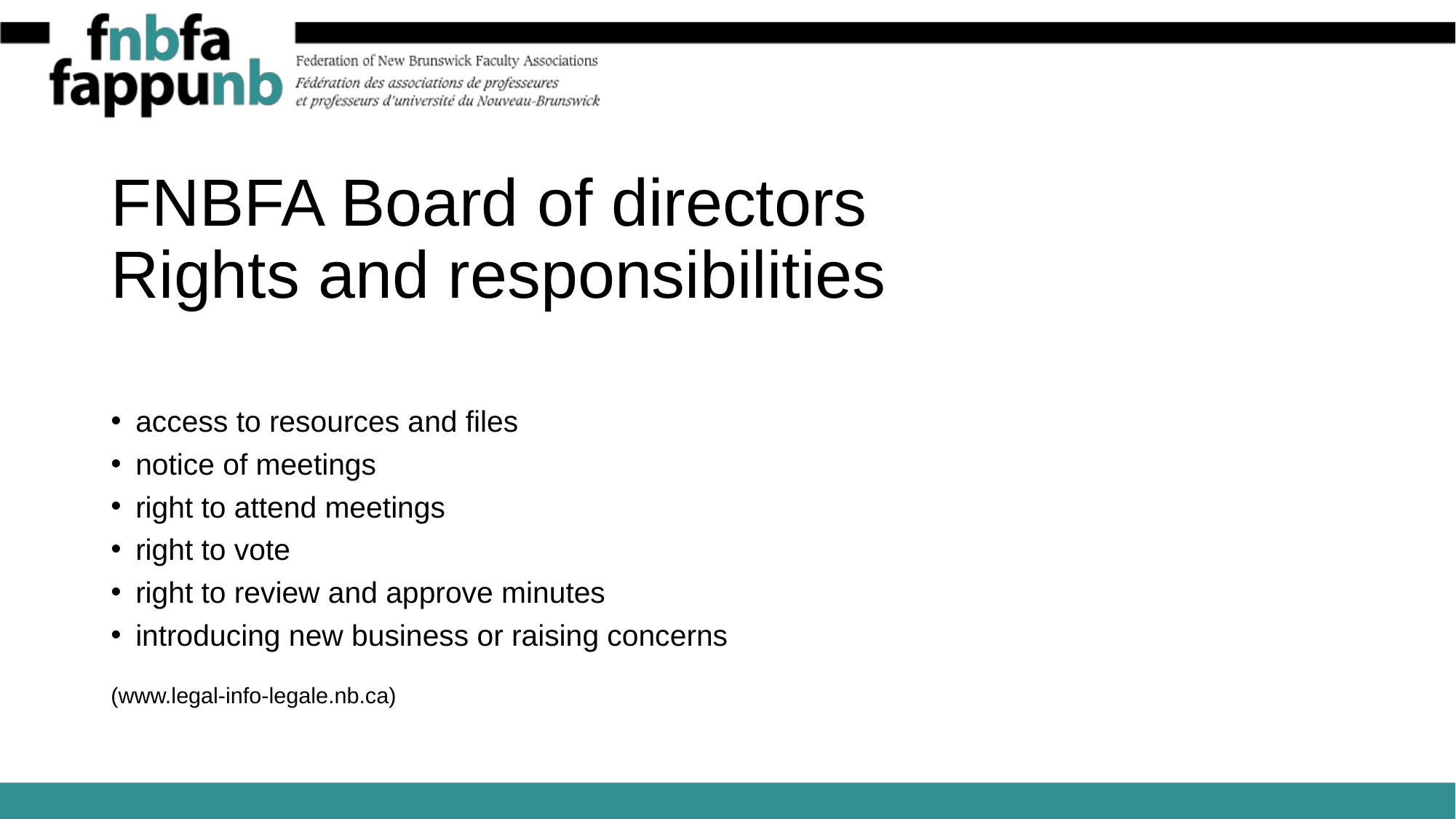

# FNBFA Board of directors Rights and responsibilities

access to resources and files
notice of meetings
right to attend meetings
right to vote
right to review and approve minutes
introducing new business or raising concerns
(www.legal-info-legale.nb.ca)